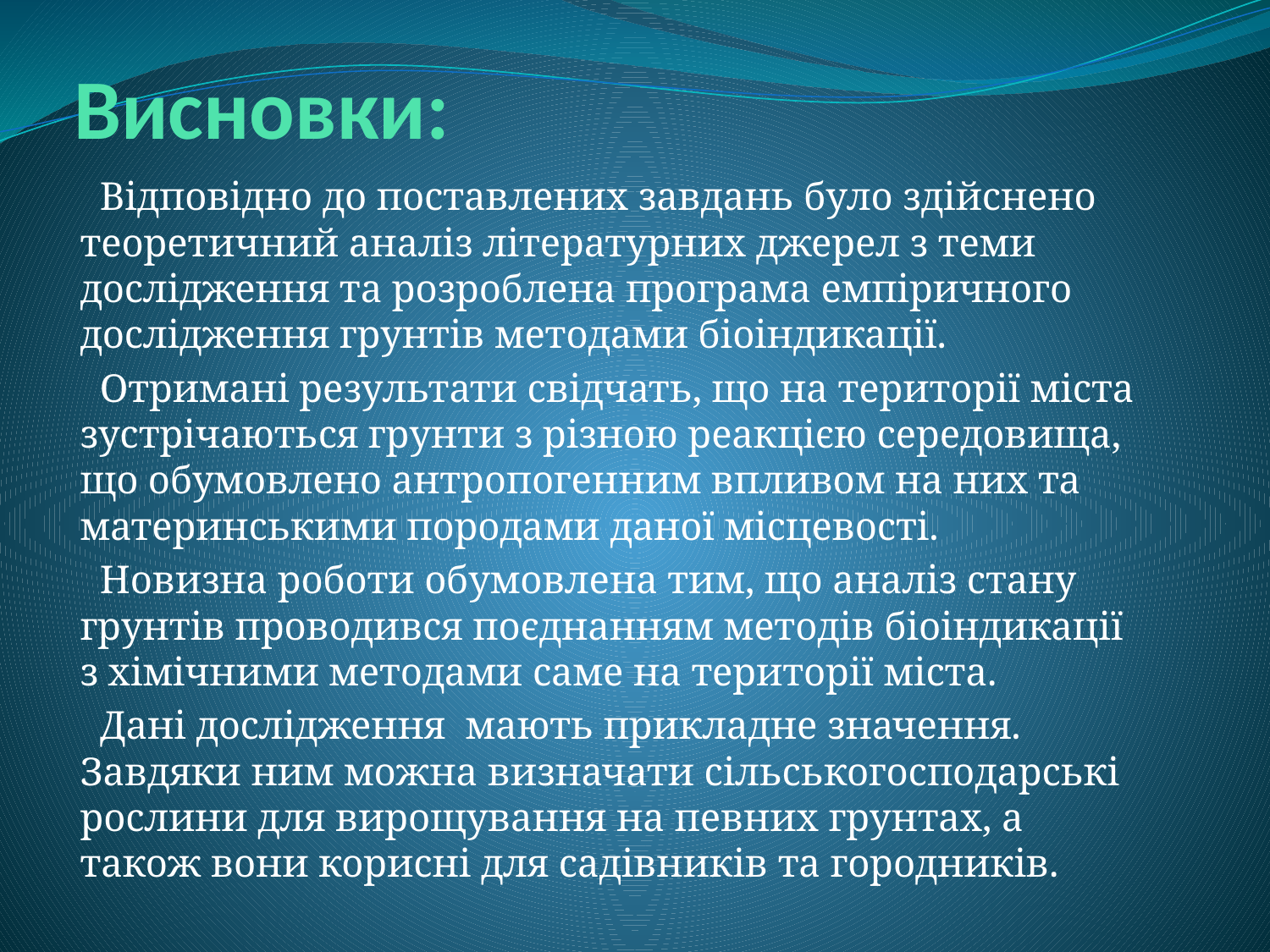

# Висновки:
  Відповідно до поставлених завдань було здійснено теоретичний аналіз літературних джерел з теми дослідження та розроблена програма емпіричного дослідження грунтів методами біоіндикації.
  Отримані результати свідчать, що на території міста зустрічаються грунти з різною реакцією середовища, що обумовлено антропогенним впливом на них та материнськими породами даної місцевості.
  Новизна роботи обумовлена тим, що аналіз стану грунтів проводився поєднанням методів біоіндикації з хімічними методами саме на території міста.
  Дані дослідження  мають прикладне значення. Завдяки ним можна визначати сільськогосподарські рослини для вирощування на певних грунтах, а також вони корисні для садівників та городників.